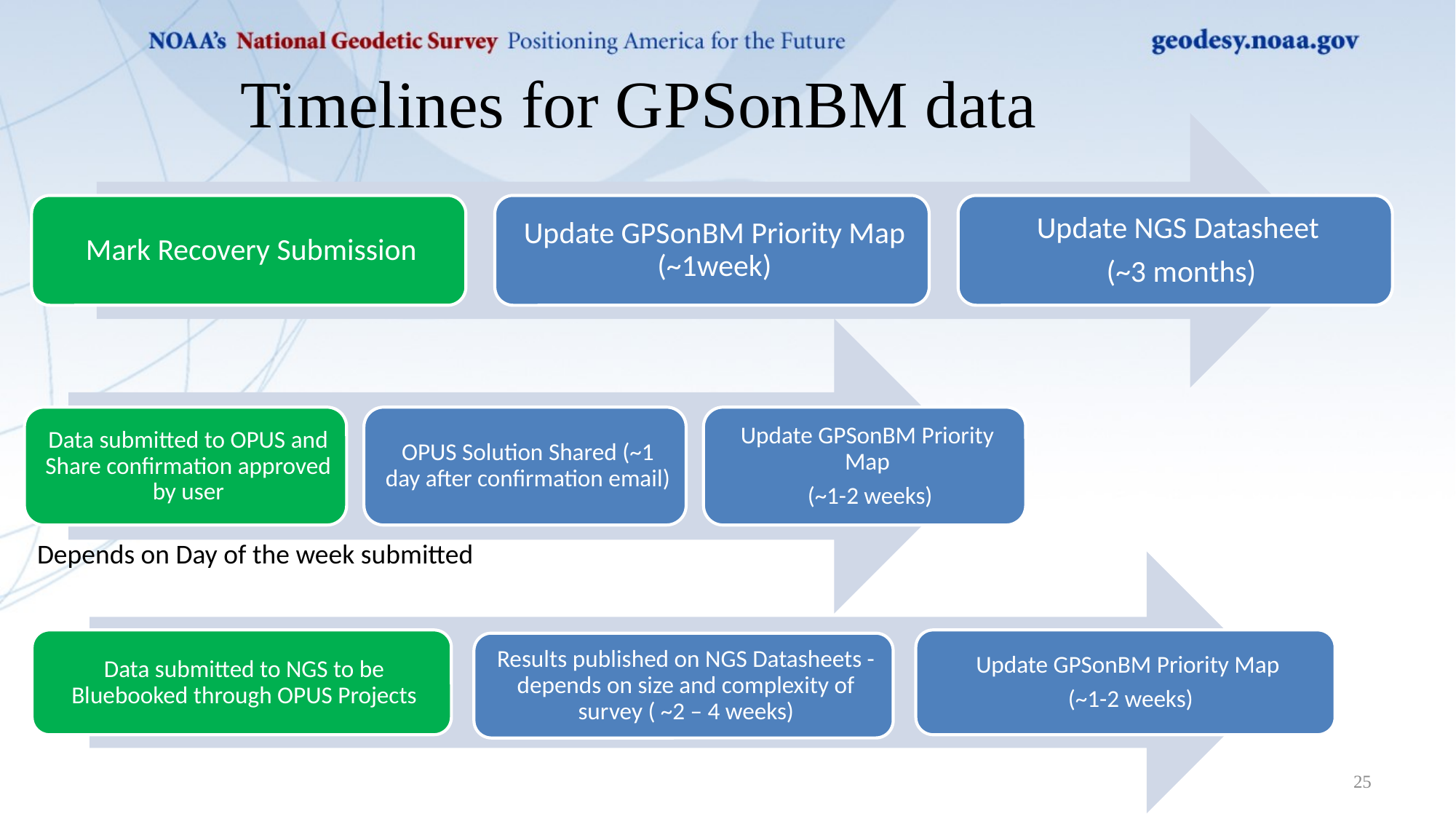

# Timelines for GPSonBM data
Mark Recovery Submission
Update GPSonBM Priority Map (~1week)
Update NGS Datasheet
 (~3 months)
Data submitted to OPUS and Share confirmation approved by user
OPUS Solution Shared (~1 day after confirmation email)
Update GPSonBM Priority Map
 (~1-2 weeks)
Depends on Day of the week submitted
Data submitted to NGS to be Bluebooked through OPUS Projects
Results published on NGS Datasheets - depends on size and complexity of survey ( ~2 – 4 weeks)
Update GPSonBM Priority Map
 (~1-2 weeks)
25